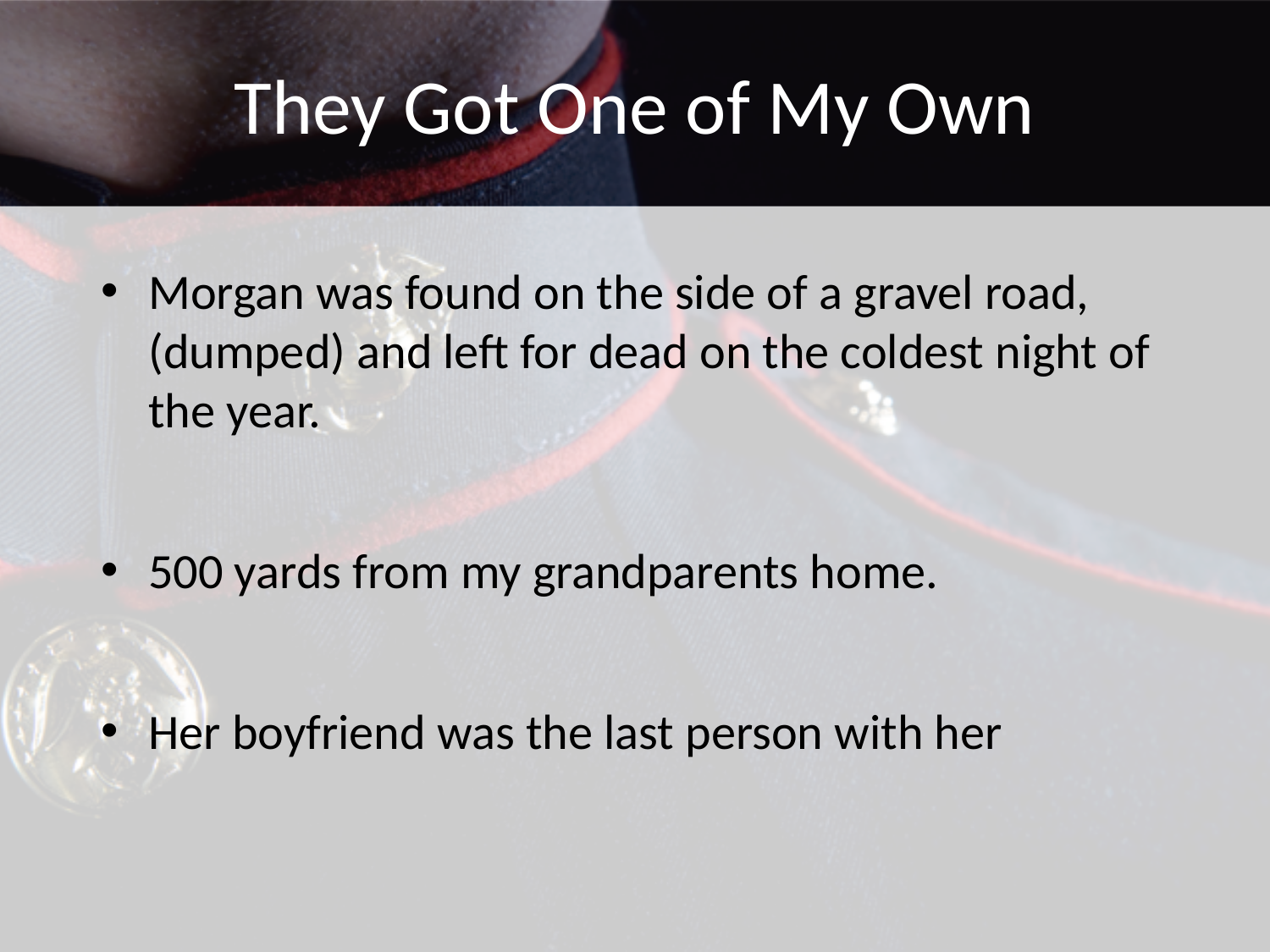

# They Got One of My Own
Morgan was found on the side of a gravel road, (dumped) and left for dead on the coldest night of the year.

500 yards from my grandparents home.

Her boyfriend was the last person with her